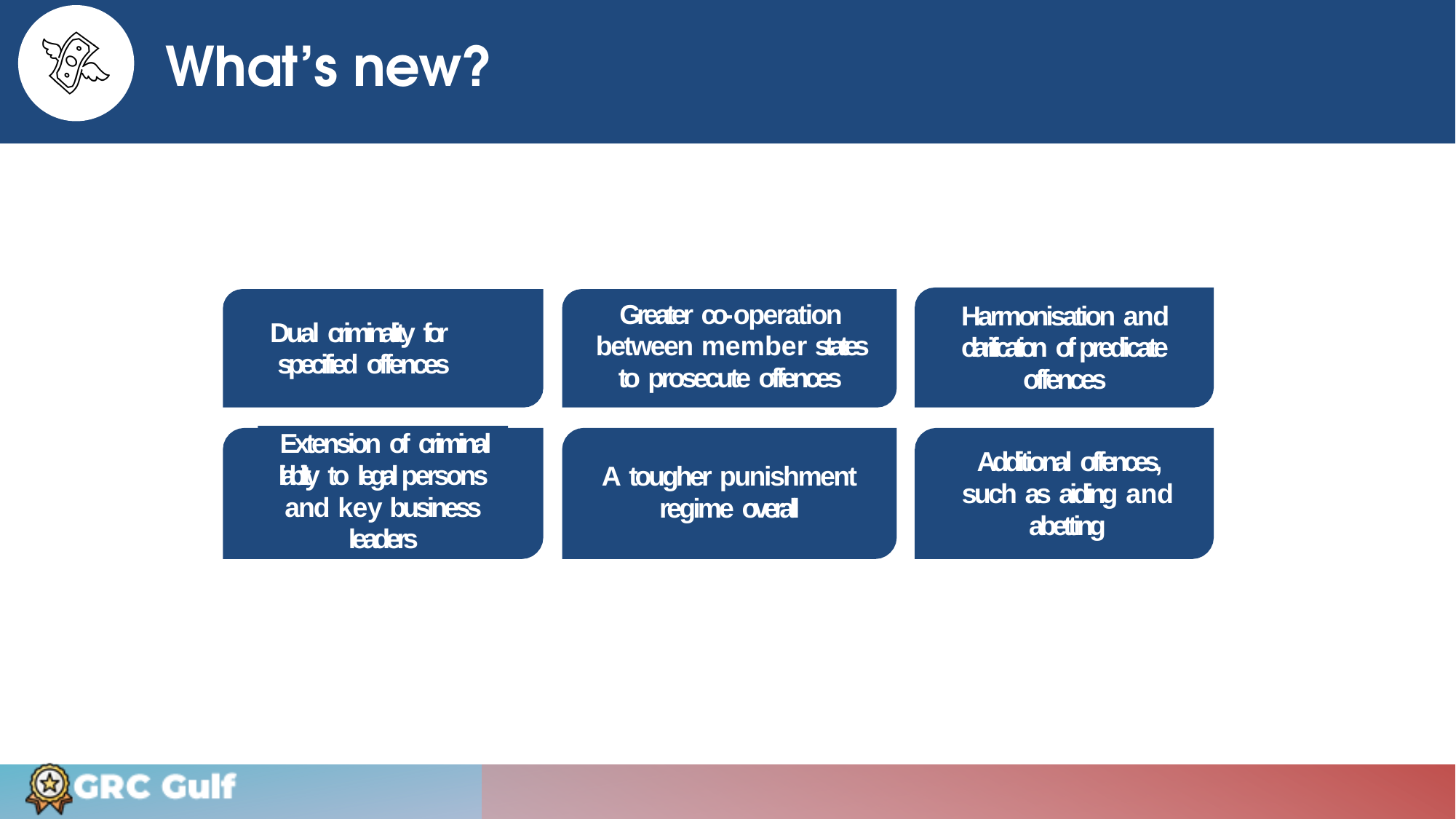

# What’s new?

Harmonisation and clarification of predicate offences
Greater co-operation between member states to prosecute offences
Dual criminality for specified offences

Extension of criminal liability to legal persons and key business leaders

Additional offences, such as aiding and abetting
A tougher punishment
regime overall